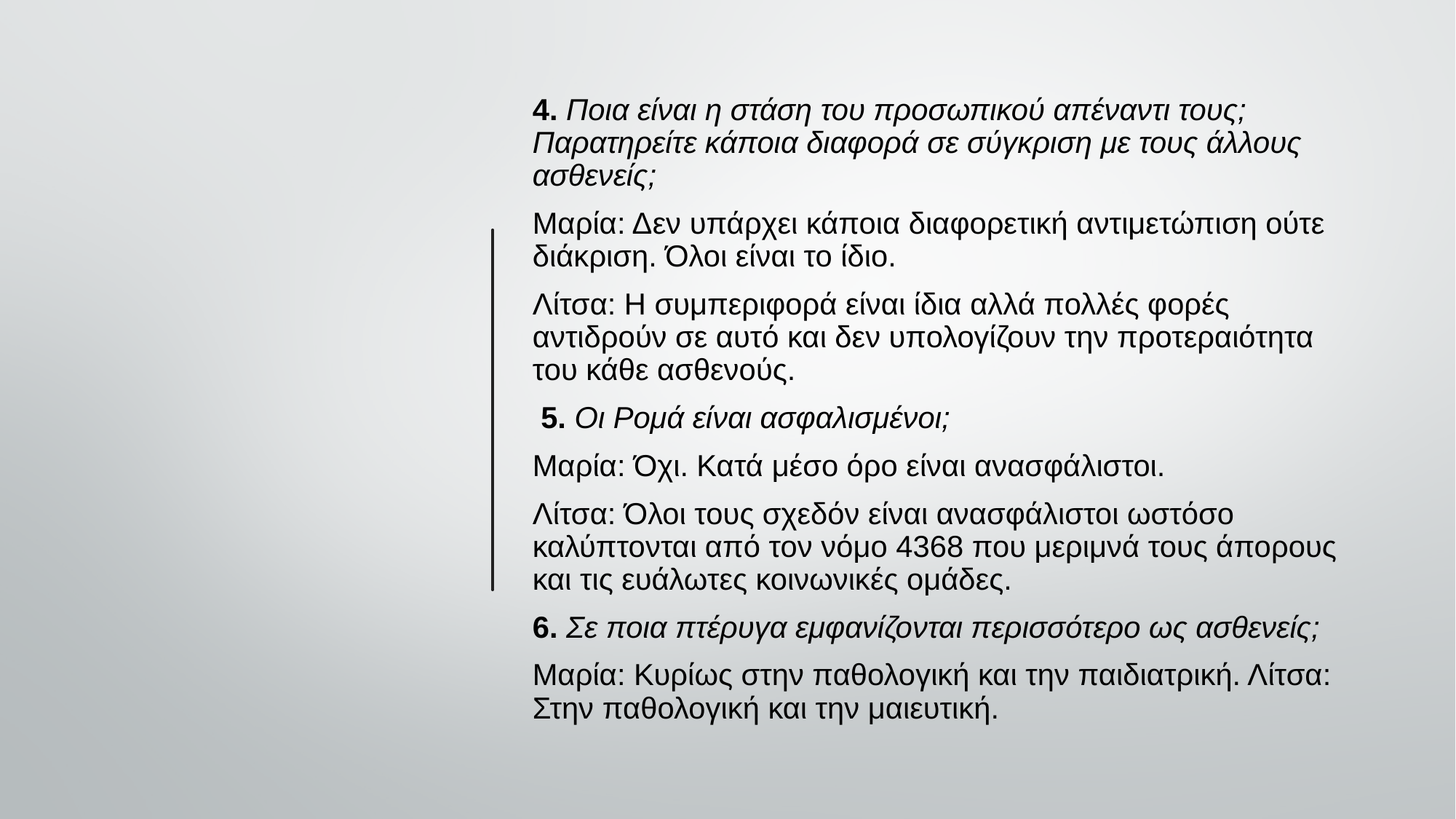

4. Ποια είναι η στάση του προσωπικού απέναντι τους; Παρατηρείτε κάποια διαφορά σε σύγκριση με τους άλλους ασθενείς;
Μαρία: Δεν υπάρχει κάποια διαφορετική αντιμετώπιση ούτε διάκριση. Όλοι είναι το ίδιο.
Λίτσα: Η συμπεριφορά είναι ίδια αλλά πολλές φορές αντιδρούν σε αυτό και δεν υπολογίζουν την προτεραιότητα του κάθε ασθενούς.
 5. Οι Ρομά είναι ασφαλισμένοι;
Μαρία: Όχι. Κατά μέσο όρο είναι ανασφάλιστοι.
Λίτσα: Όλοι τους σχεδόν είναι ανασφάλιστοι ωστόσο καλύπτονται από τον νόμο 4368 που μεριμνά τους άπορους και τις ευάλωτες κοινωνικές ομάδες.
6. Σε ποια πτέρυγα εμφανίζονται περισσότερο ως ασθενείς;
Μαρία: Κυρίως στην παθολογική και την παιδιατρική. Λίτσα: Στην παθολογική και την μαιευτική.